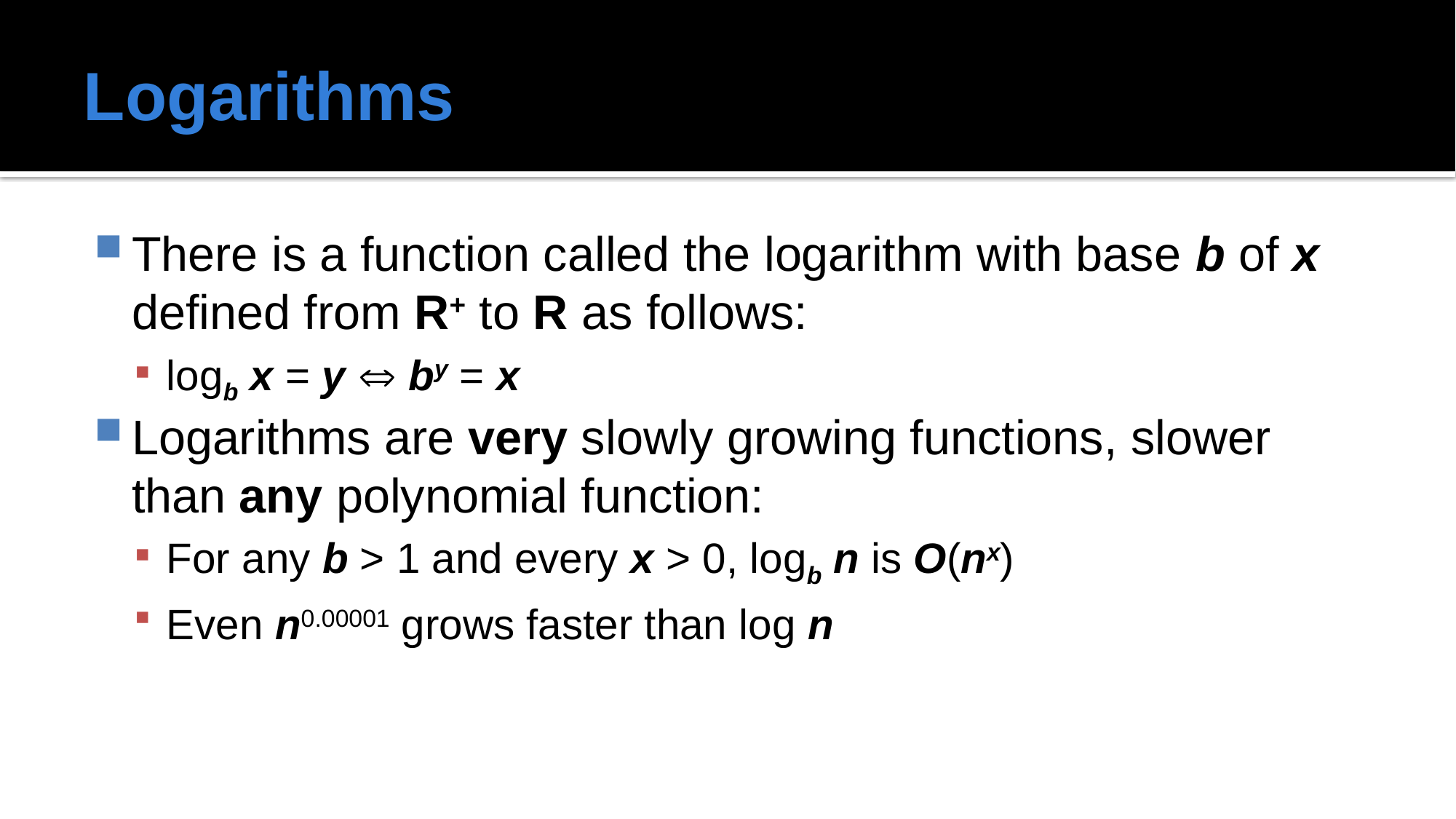

# Logarithms
There is a function called the logarithm with base b of x defined from R+ to R as follows:
logb x = y ⇔ by = x
Logarithms are very slowly growing functions, slower than any polynomial function:
For any b > 1 and every x > 0, logb n is O(nx)
Even n0.00001 grows faster than log n